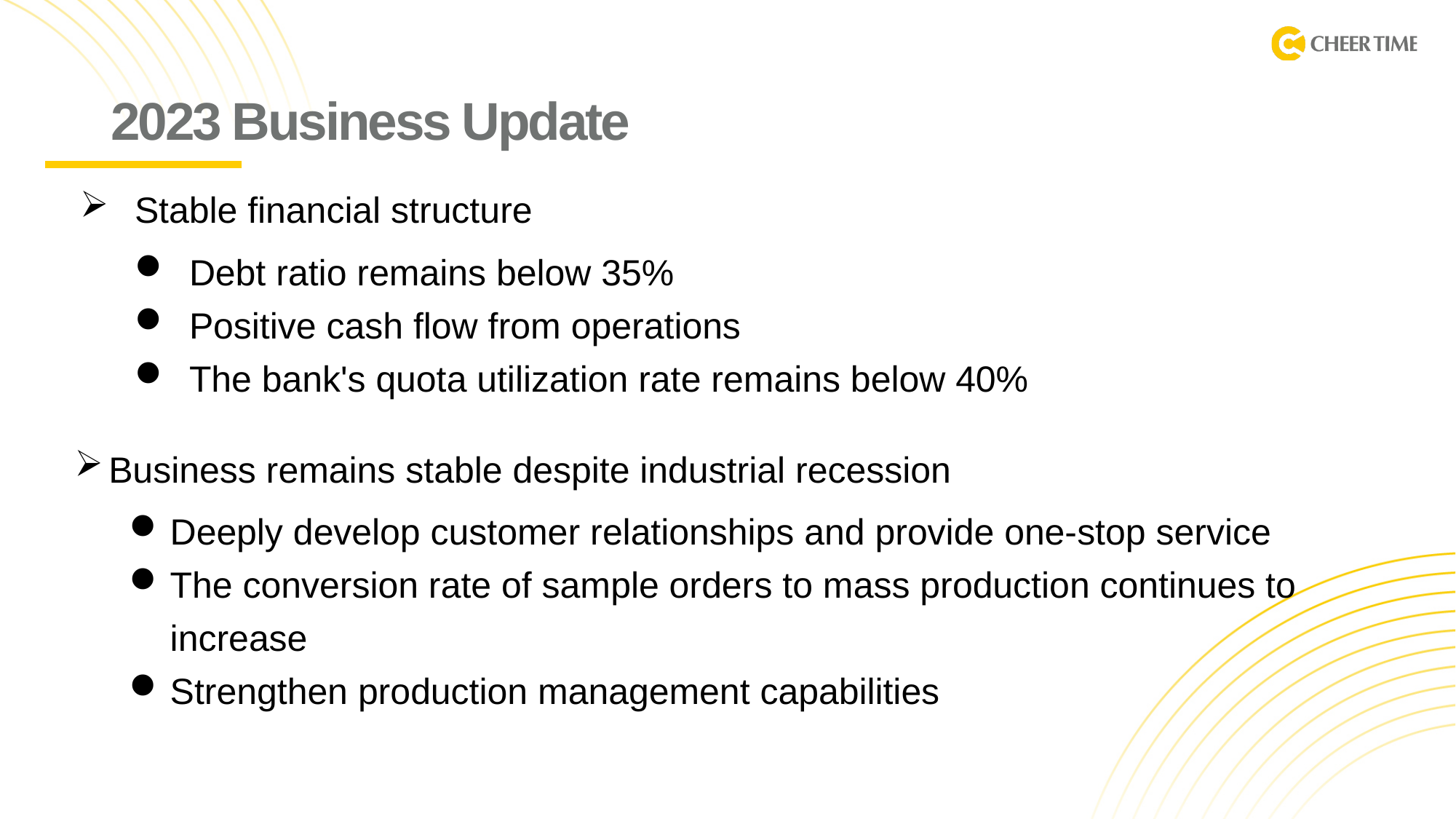

# 2023 Business Update
Stable financial structure
Debt ratio remains below 35%
Positive cash flow from operations
The bank's quota utilization rate remains below 40%
Business remains stable despite industrial recession
Deeply develop customer relationships and provide one-stop service
The conversion rate of sample orders to mass production continues to increase
Strengthen production management capabilities